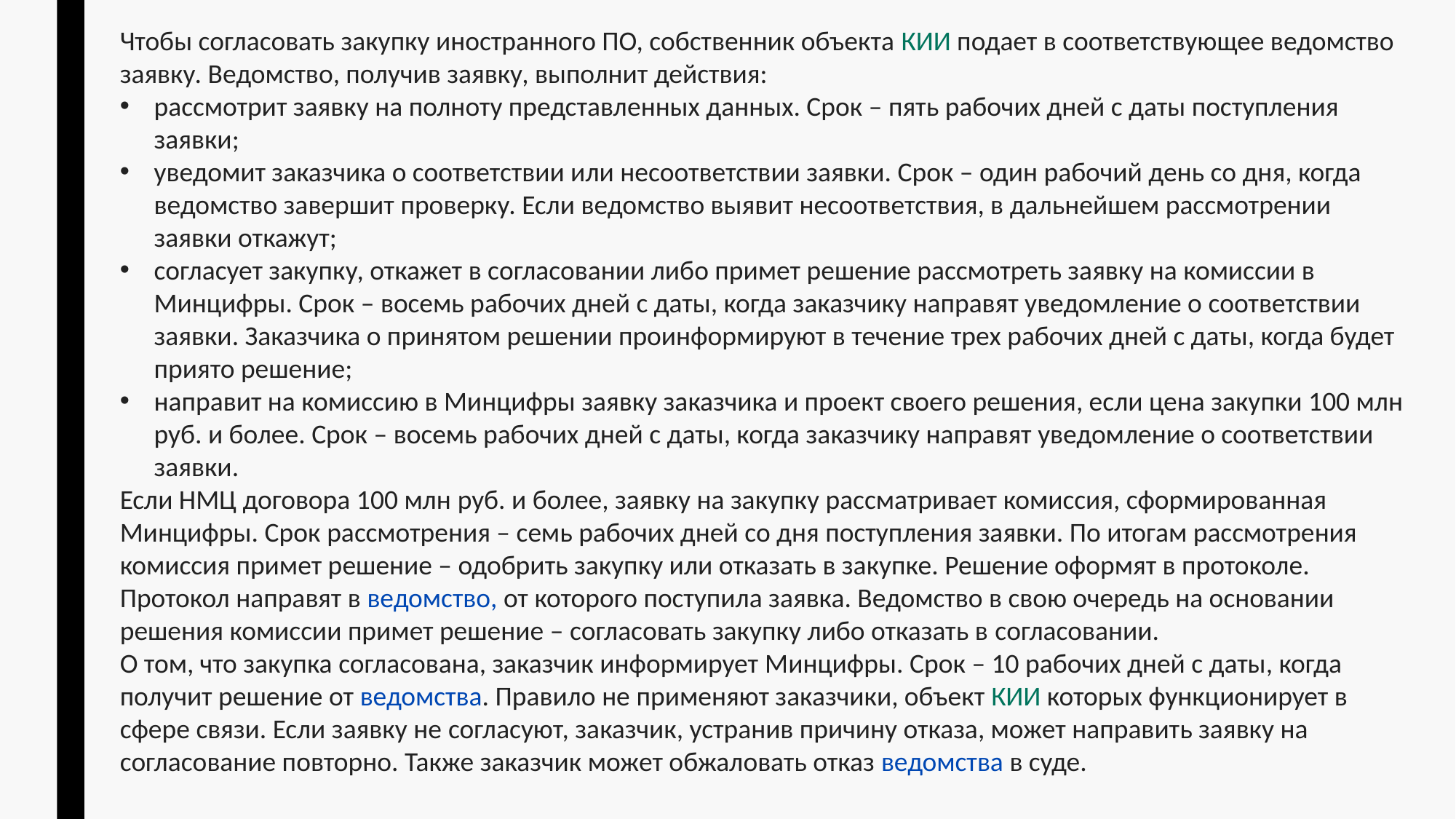

Чтобы согласовать закупку иностранного ПО, собственник объекта КИИ подает в соответствующее ведомство заявку. Ведомство, получив заявку, выполнит действия:
рассмотрит заявку на полноту представленных данных. Срок – пять рабочих дней с даты поступления заявки;
уведомит заказчика о соответствии или несоответствии заявки. Срок – один рабочий день со дня, когда ведомство завершит проверку. Если ведомство выявит несоответствия, в дальнейшем рассмотрении заявки откажут;
согласует закупку, откажет в согласовании либо примет решение рассмотреть заявку на комиссии в Минцифры. Срок – восемь рабочих дней с даты, когда заказчику направят уведомление о соответствии заявки. Заказчика о принятом решении проинформируют в течение трех рабочих дней с даты, когда будет приято решение;
направит на комиссию в Минцифры заявку заказчика и проект своего решения, если цена закупки 100 млн руб. и более. Срок – восемь рабочих дней с даты, когда заказчику направят уведомление о соответствии заявки.
Если НМЦ договора 100 млн руб. и более, заявку на закупку рассматривает комиссия, сформированная Минцифры. Срок рассмотрения – семь рабочих дней со дня поступления заявки. По итогам рассмотрения комиссия примет решение – одобрить закупку или отказать в закупке. Решение оформят в протоколе. Протокол направят в ведомство, от которого поступила заявка. Ведомство в свою очередь на основании решения комиссии примет решение – согласовать закупку либо отказать в согласовании.
О том, что закупка согласована, заказчик информирует Минцифры. Срок – 10 рабочих дней с даты, когда получит решение от ведомства. Правило не применяют заказчики, объект КИИ которых функционирует в сфере связи. Если заявку не согласуют, заказчик, устранив причину отказа, может направить заявку на согласование повторно. Также заказчик может обжаловать отказ ведомства в суде.